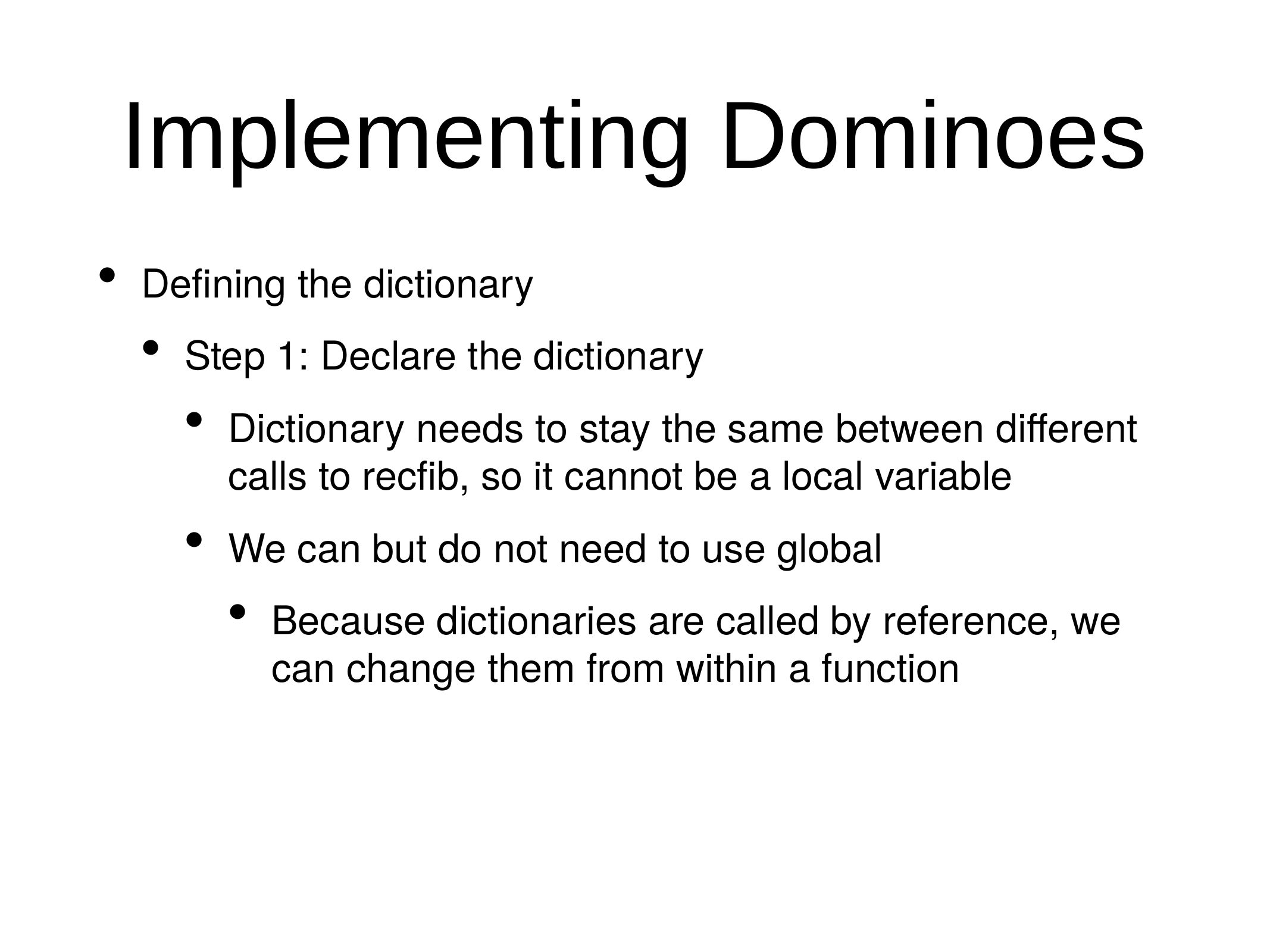

# Implementing Dominoes
Defining the dictionary
Step 1: Declare the dictionary
Dictionary needs to stay the same between different calls to recfib, so it cannot be a local variable
We can but do not need to use global
Because dictionaries are called by reference, we can change them from within a function